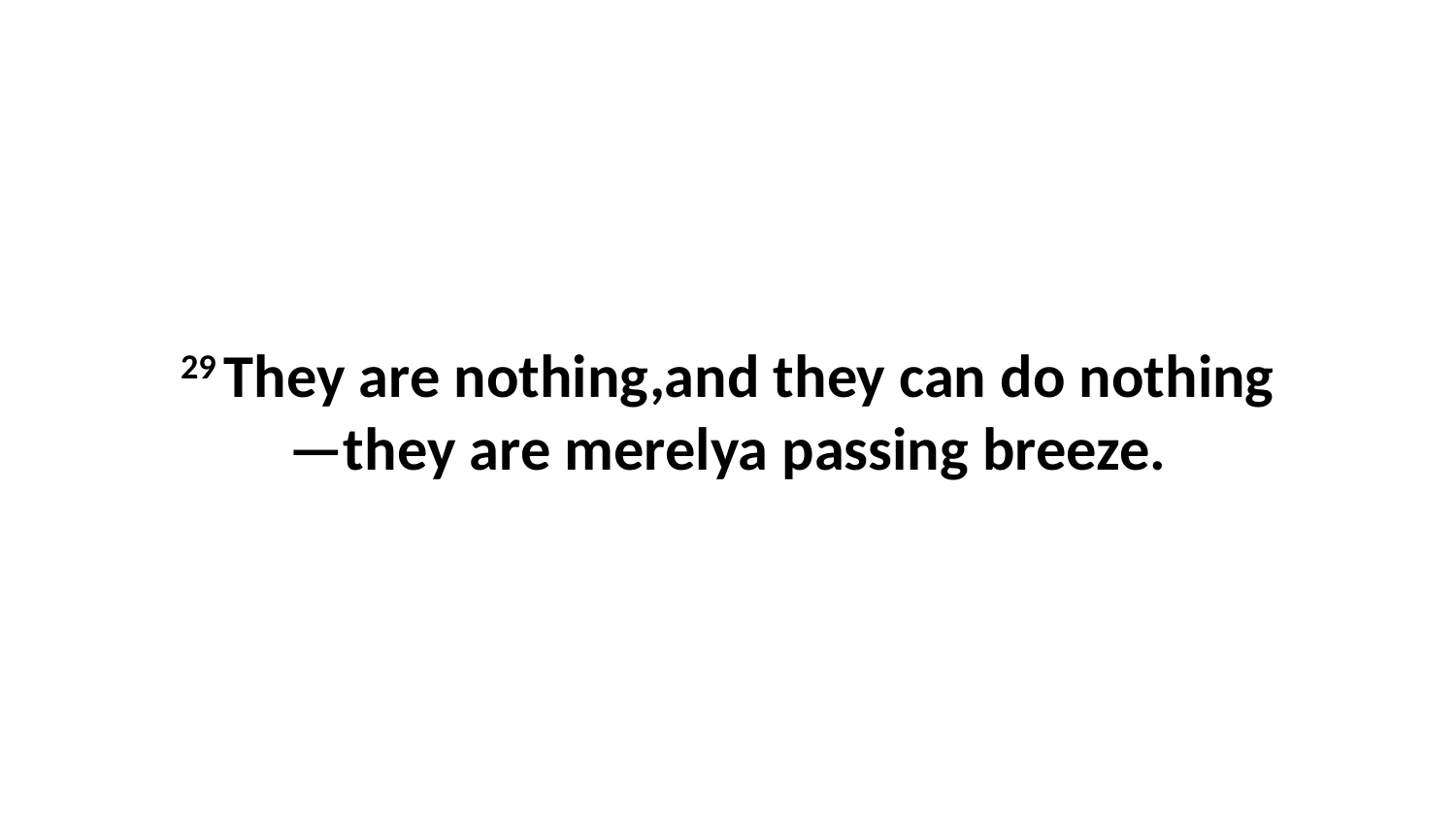

29 They are nothing,and they can do nothing—they are merelya passing breeze.